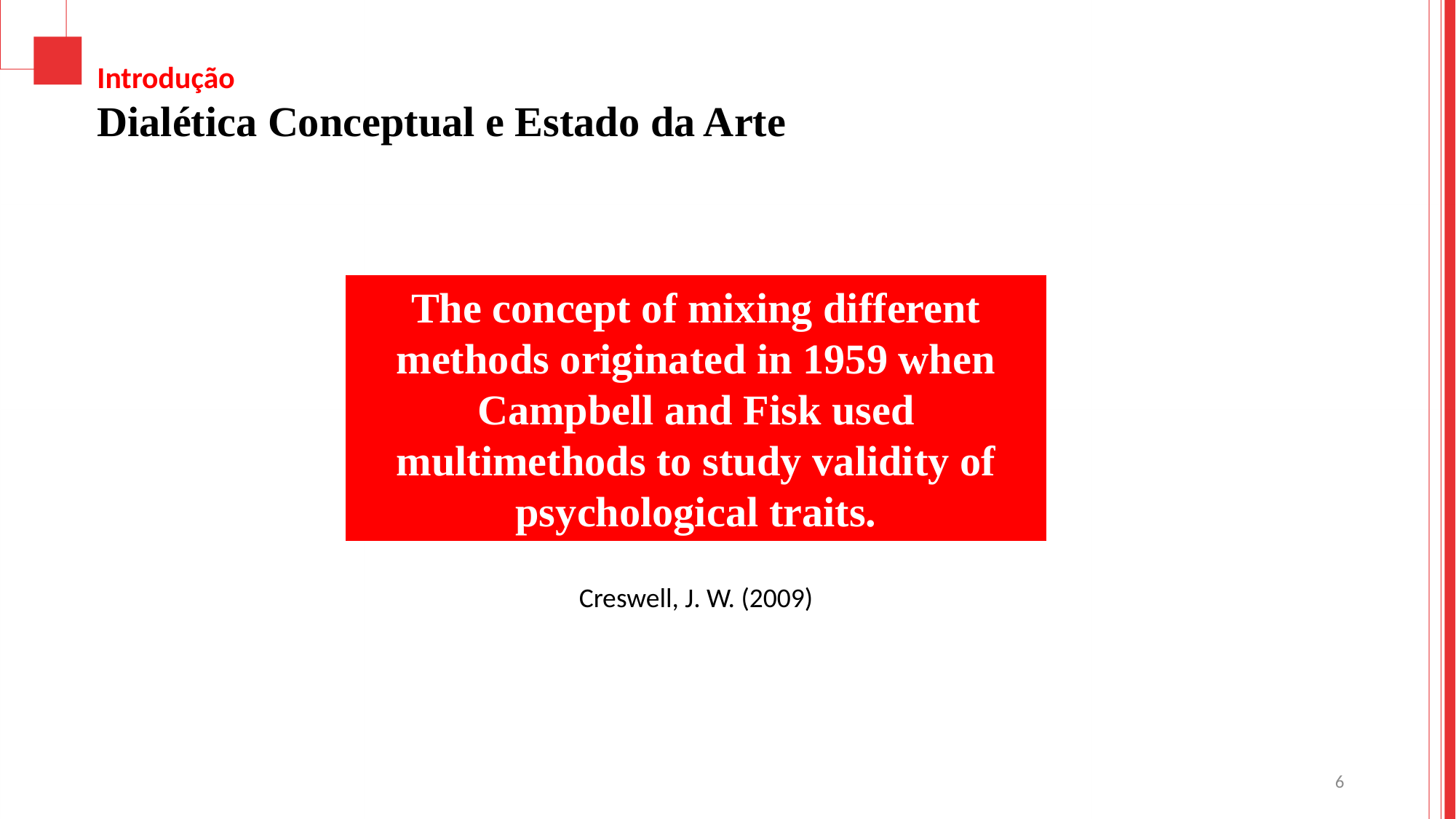

Introdução
Dialética Conceptual e Estado da Arte
The concept of mixing different methods originated in 1959 when Campbell and Fisk used multimethods to study validity of psychological traits.
Creswell, J. W. (2009)
6